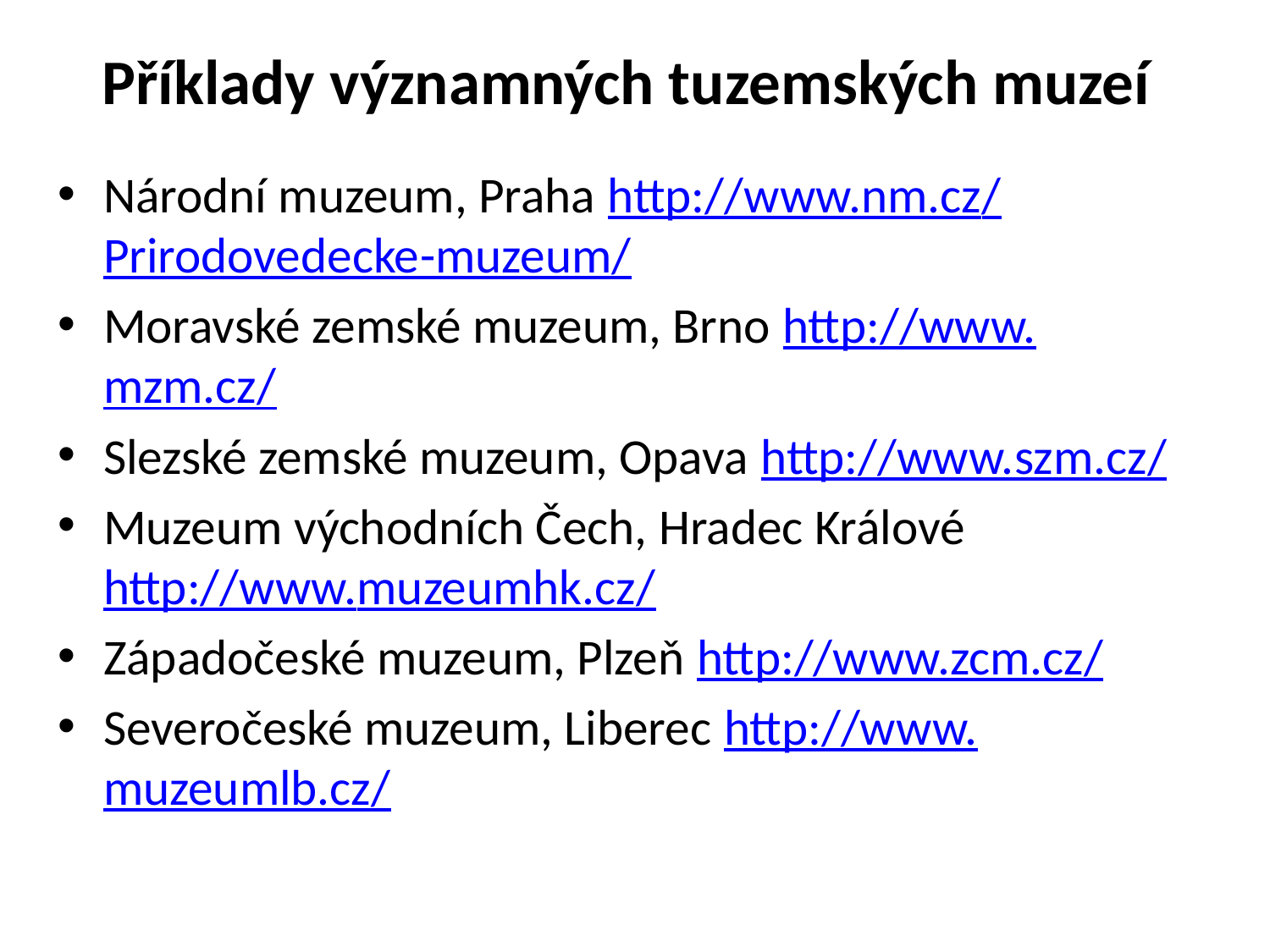

# Příklady významných tuzemských muzeí
Národní muzeum, Praha http://www.nm.cz/Prirodovedecke-muzeum/
Moravské zemské muzeum, Brno http://www.mzm.cz/
Slezské zemské muzeum, Opava http://www.szm.cz/
Muzeum východních Čech, Hradec Králové http://www.muzeumhk.cz/
Západočeské muzeum, Plzeň http://www.zcm.cz/
Severočeské muzeum, Liberec http://www.muzeumlb.cz/